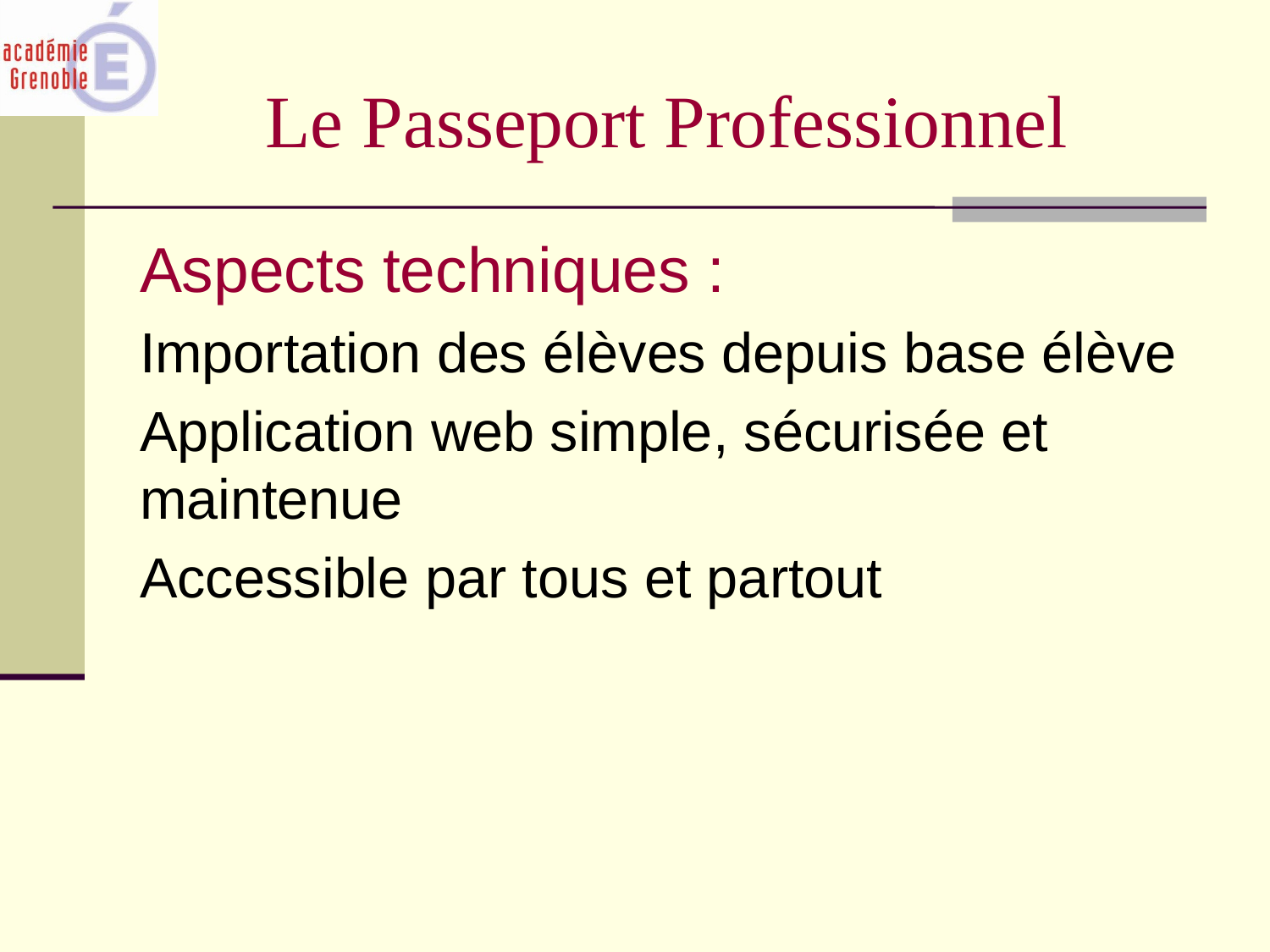

Le Passeport Professionnel
Aspects techniques :
Importation des élèves depuis base élève
Application web simple, sécurisée et maintenue
Accessible par tous et partout